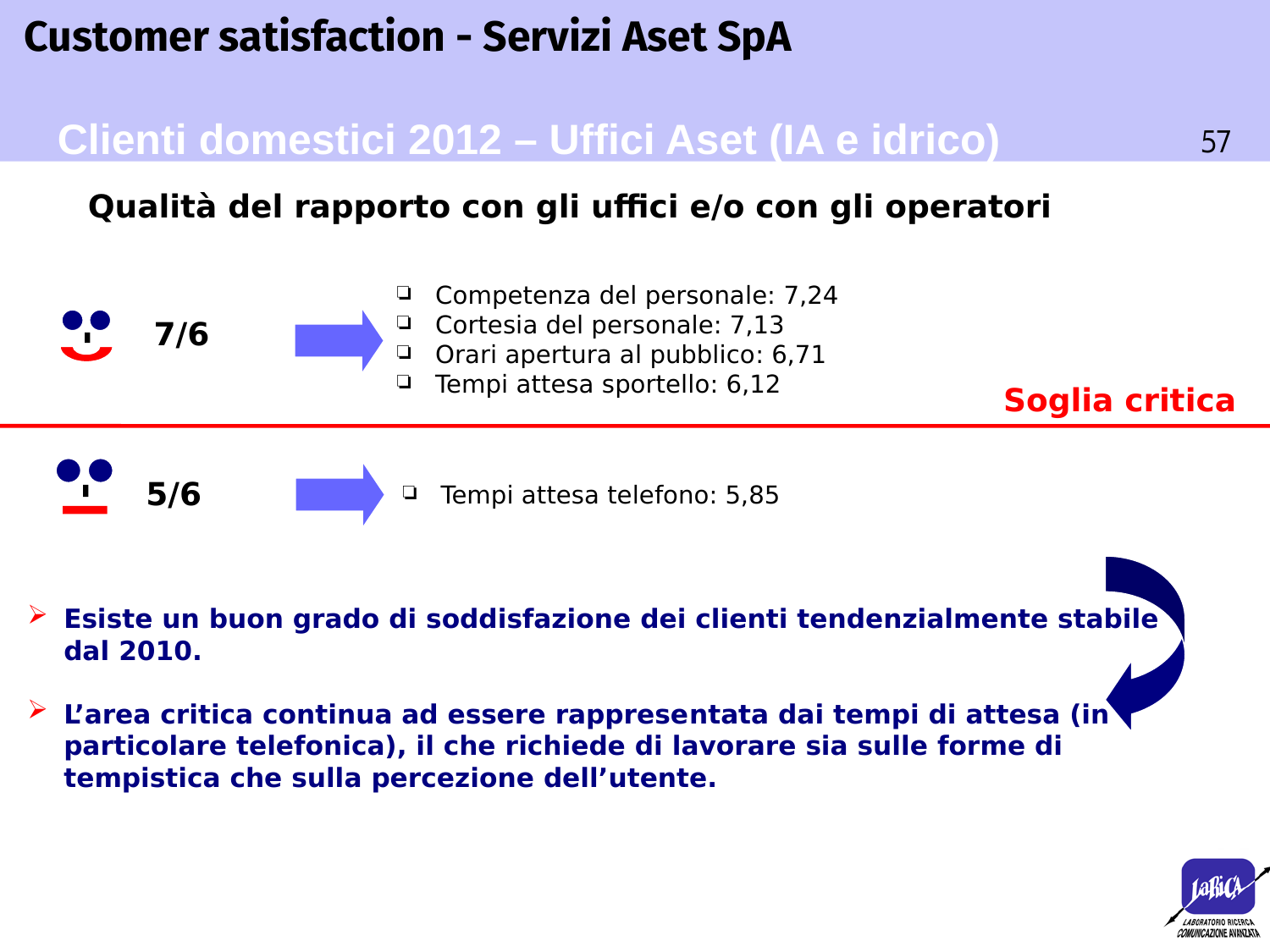

Clienti domestici 2012 – Uffici Aset (IA e idrico)
Qualità del rapporto con gli uffici e/o con gli operatori
 Competenza del personale: 7,24
 Cortesia del personale: 7,13
 Orari apertura al pubblico: 6,71
 Tempi attesa sportello: 6,12
7/6

Soglia critica

5/6
 Tempi attesa telefono: 5,85

Esiste un buon grado di soddisfazione dei clienti tendenzialmente stabile dal 2010.

L’area critica continua ad essere rappresentata dai tempi di attesa (in particolare telefonica), il che richiede di lavorare sia sulle forme di tempistica che sulla percezione dell’utente.